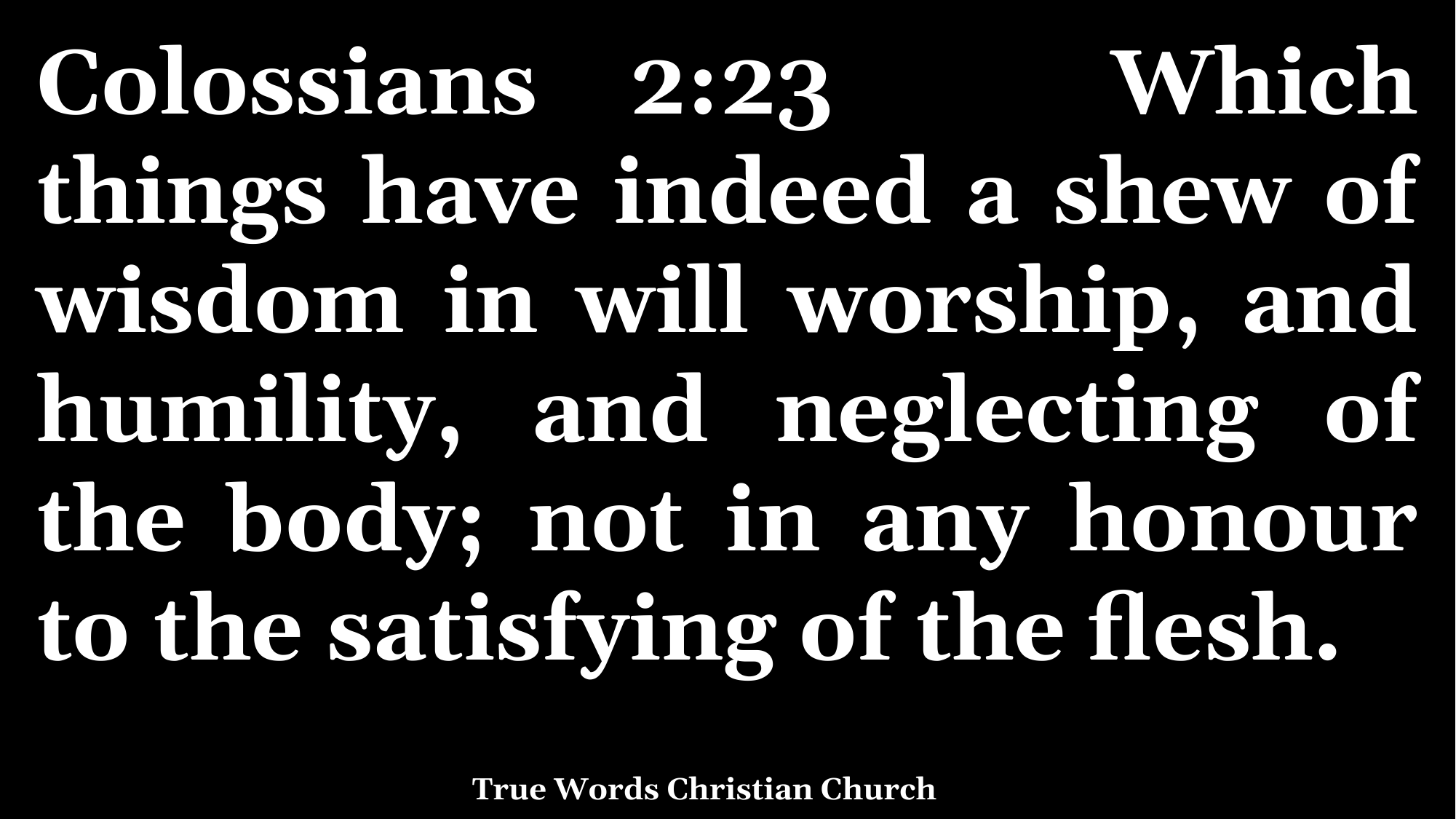

Colossians 2:23   Which things have indeed a shew of wisdom in will worship, and humility, and neglecting of the body; not in any honour to the satisfying of the flesh.
True Words Christian Church